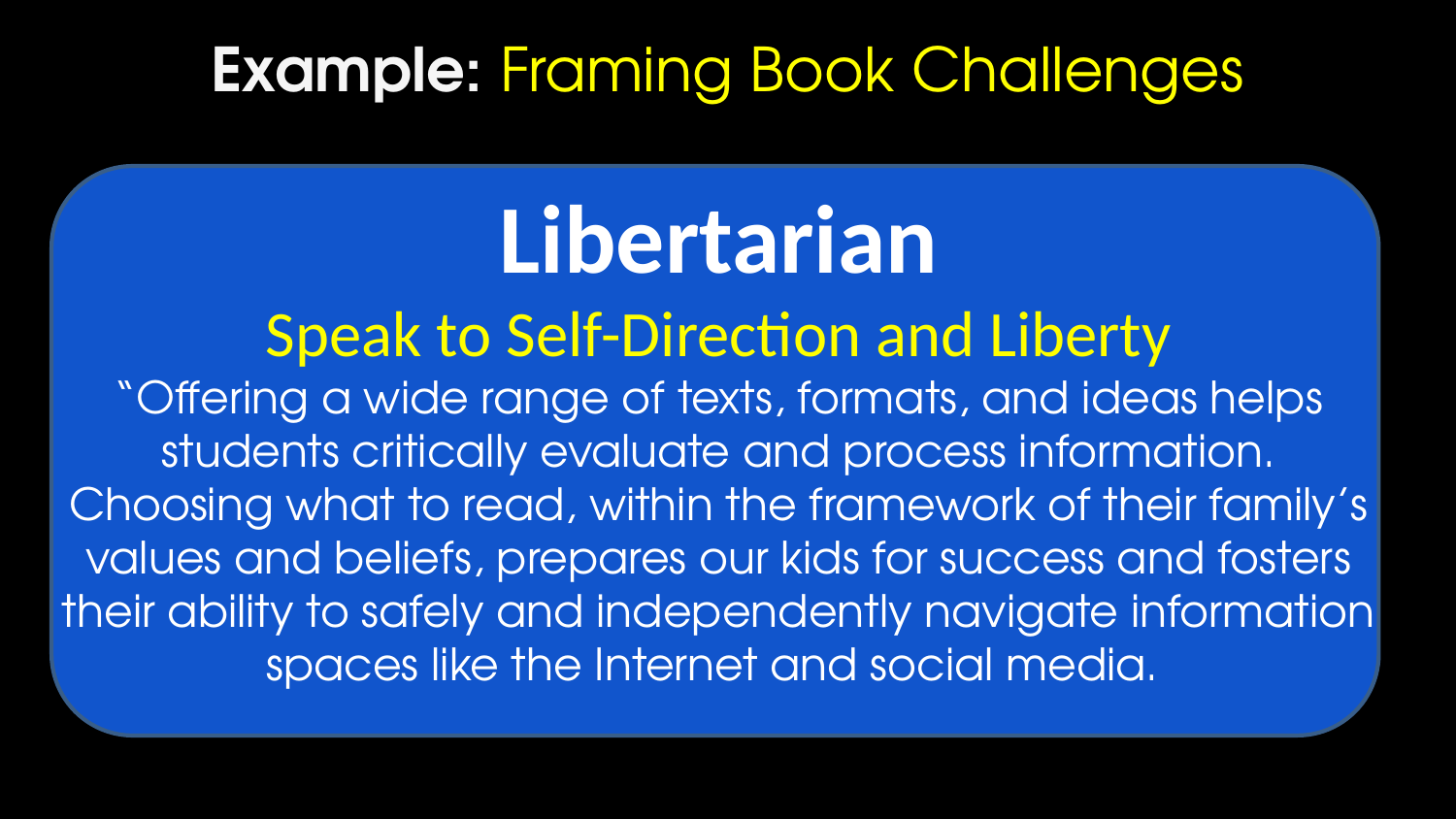

# Example: Framing Book Challenges

Libertarian
Speak to Self-Direction and Liberty
“Offering a wide range of texts, formats, and ideas helps students critically evaluate and process information. Choosing what to read, within the framework of their family’s values and beliefs, prepares our kids for success and fosters their ability to safely and independently navigate information spaces like the Internet and social media.